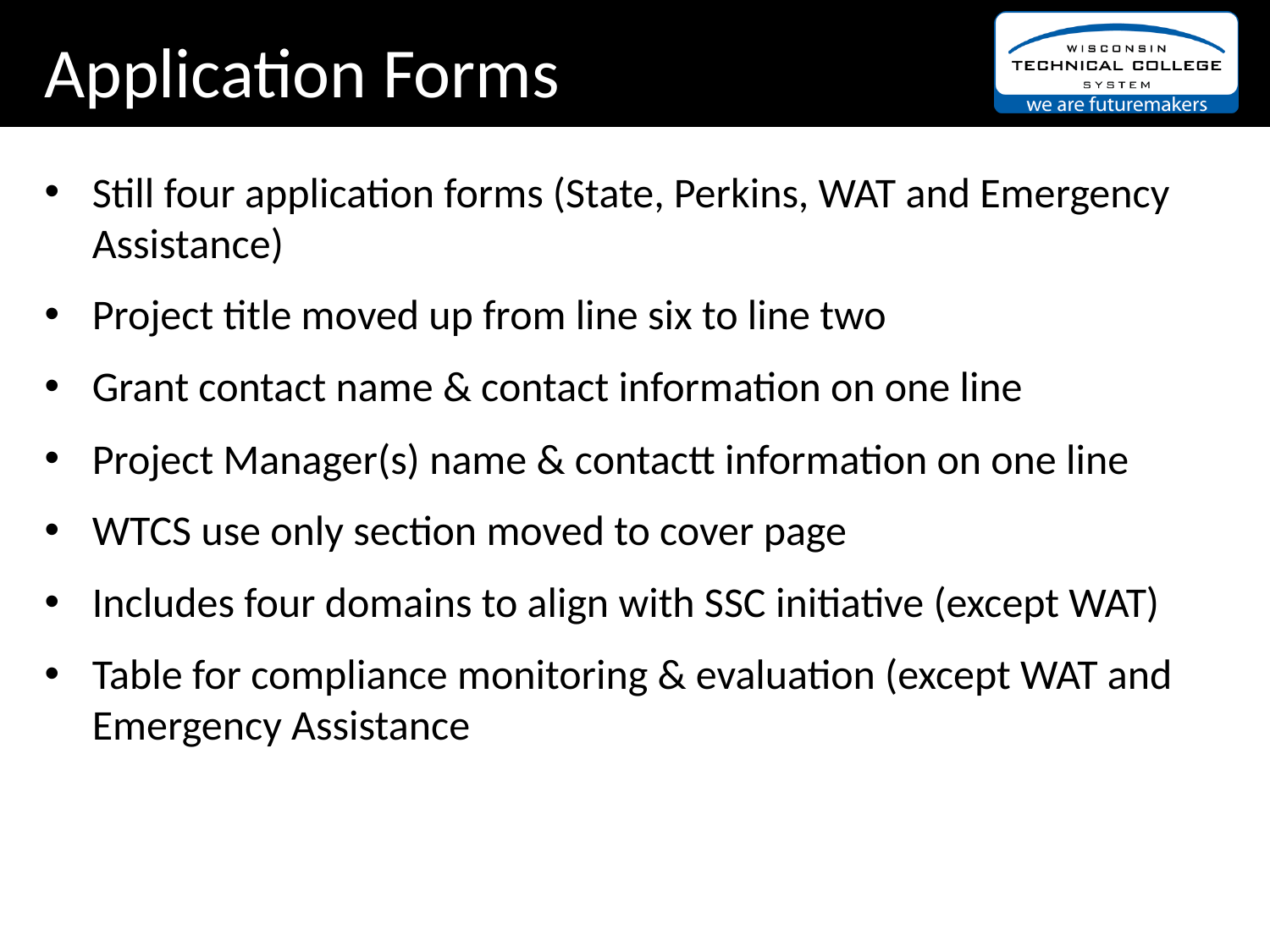

Application Forms
Still four application forms (State, Perkins, WAT and Emergency Assistance)
Project title moved up from line six to line two
Grant contact name & contact information on one line
Project Manager(s) name & contactt information on one line
WTCS use only section moved to cover page
Includes four domains to align with SSC initiative (except WAT)
Table for compliance monitoring & evaluation (except WAT and Emergency Assistance